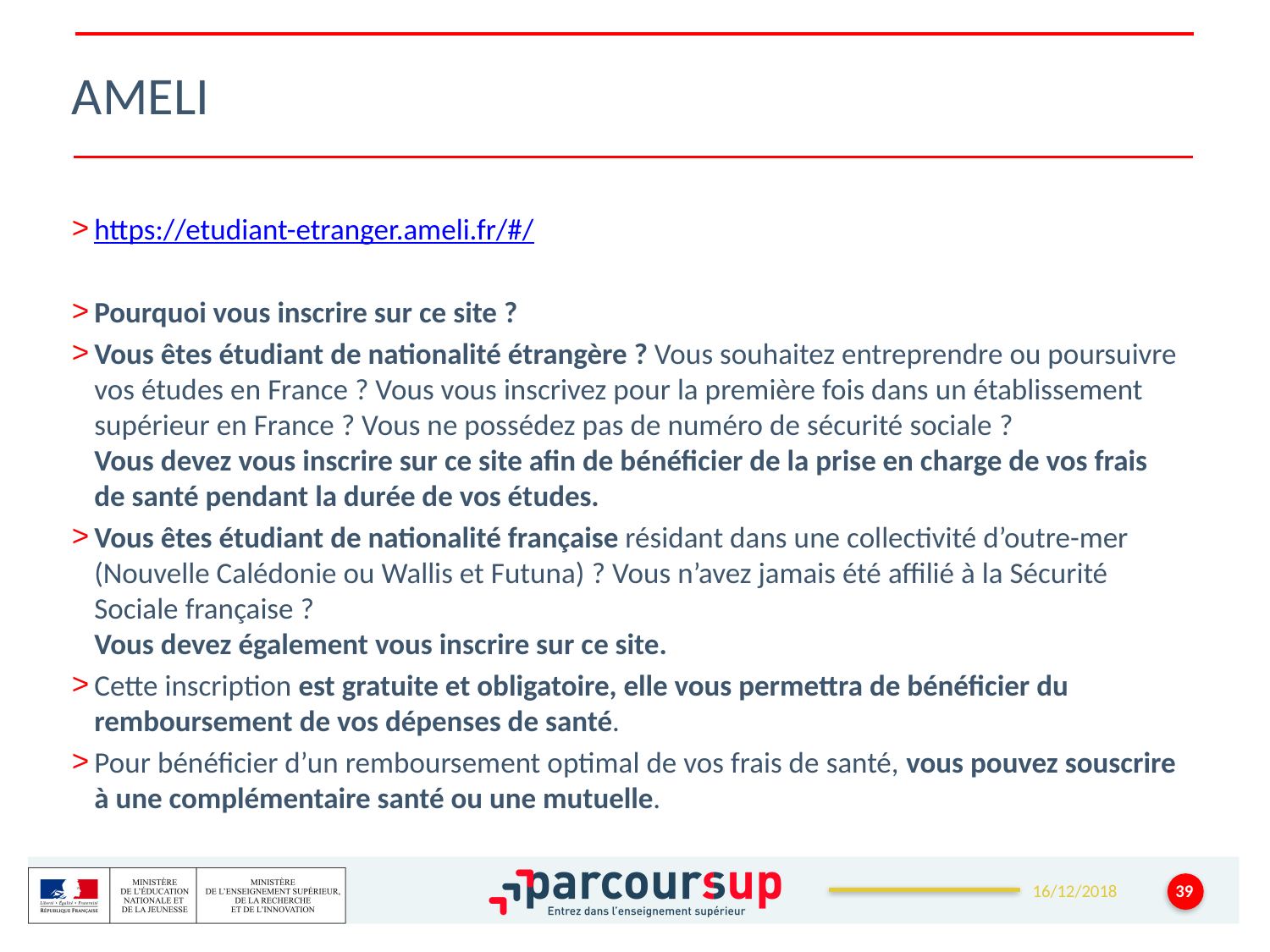

# AMELI
https://etudiant-etranger.ameli.fr/#/

Pourquoi vous inscrire sur ce site ?
Vous êtes étudiant de nationalité étrangère ? Vous souhaitez entreprendre ou poursuivre vos études en France ? Vous vous inscrivez pour la première fois dans un établissement supérieur en France ? Vous ne possédez pas de numéro de sécurité sociale ?
Vous devez vous inscrire sur ce site afin de bénéficier de la prise en charge de vos frais de santé pendant la durée de vos études.
Vous êtes étudiant de nationalité française résidant dans une collectivité d’outre-mer (Nouvelle Calédonie ou Wallis et Futuna) ? Vous n’avez jamais été affilié à la Sécurité Sociale française ?
Vous devez également vous inscrire sur ce site.
Cette inscription est gratuite et obligatoire, elle vous permettra de bénéficier du remboursement de vos dépenses de santé.
Pour bénéficier d’un remboursement optimal de vos frais de santé, vous pouvez souscrire à une complémentaire santé ou une mutuelle.
39